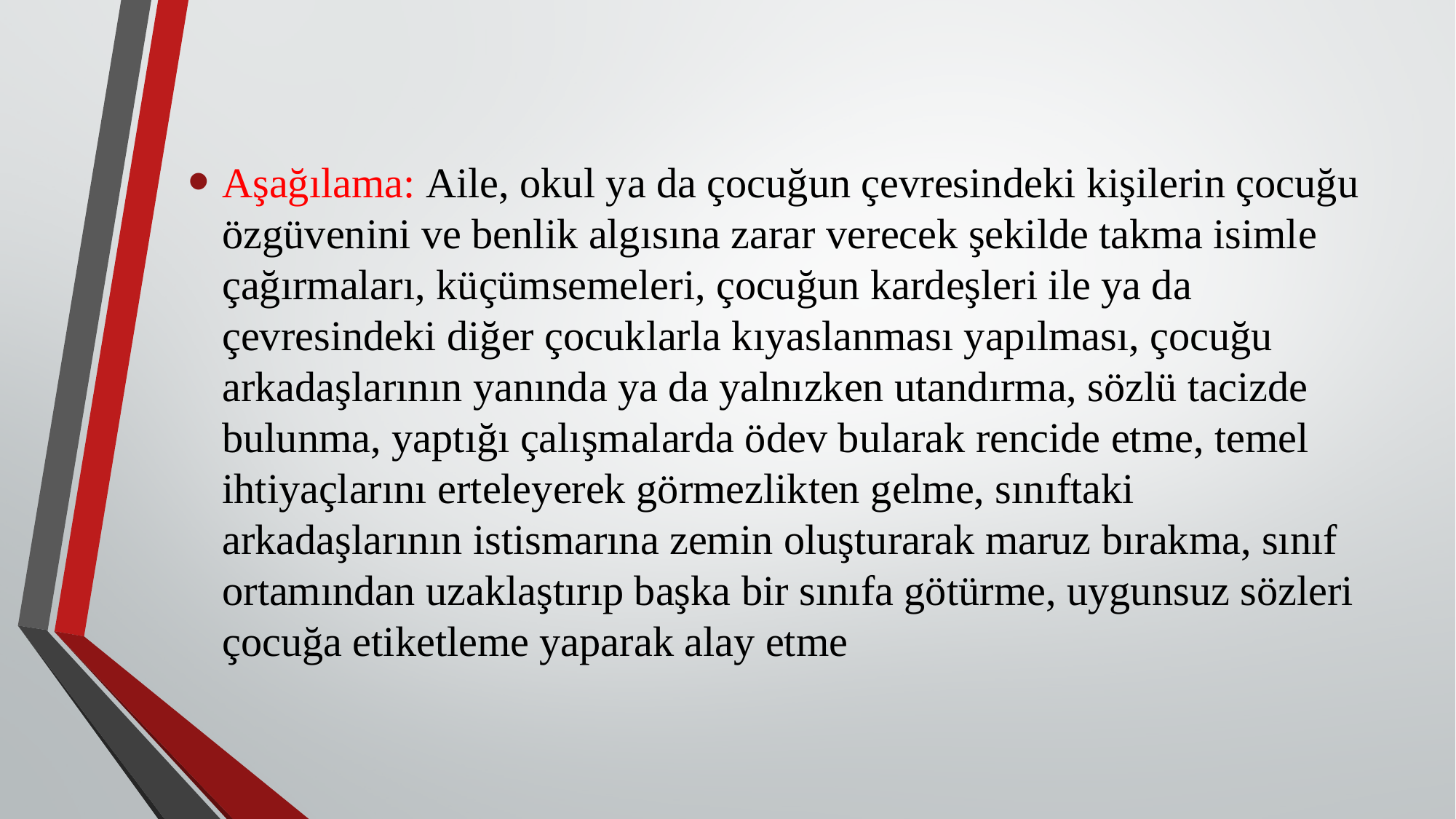

Aşağılama: Aile, okul ya da çocuğun çevresindeki kişilerin çocuğu özgüvenini ve benlik algısına zarar verecek şekilde takma isimle çağırmaları, küçümsemeleri, çocuğun kardeşleri ile ya da çevresindeki diğer çocuklarla kıyaslanması yapılması, çocuğu arkadaşlarının yanında ya da yalnızken utandırma, sözlü tacizde bulunma, yaptığı çalışmalarda ödev bularak rencide etme, temel ihtiyaçlarını erteleyerek görmezlikten gelme, sınıftaki arkadaşlarının istismarına zemin oluşturarak maruz bırakma, sınıf ortamından uzaklaştırıp başka bir sınıfa götürme, uygunsuz sözleri çocuğa etiketleme yaparak alay etme